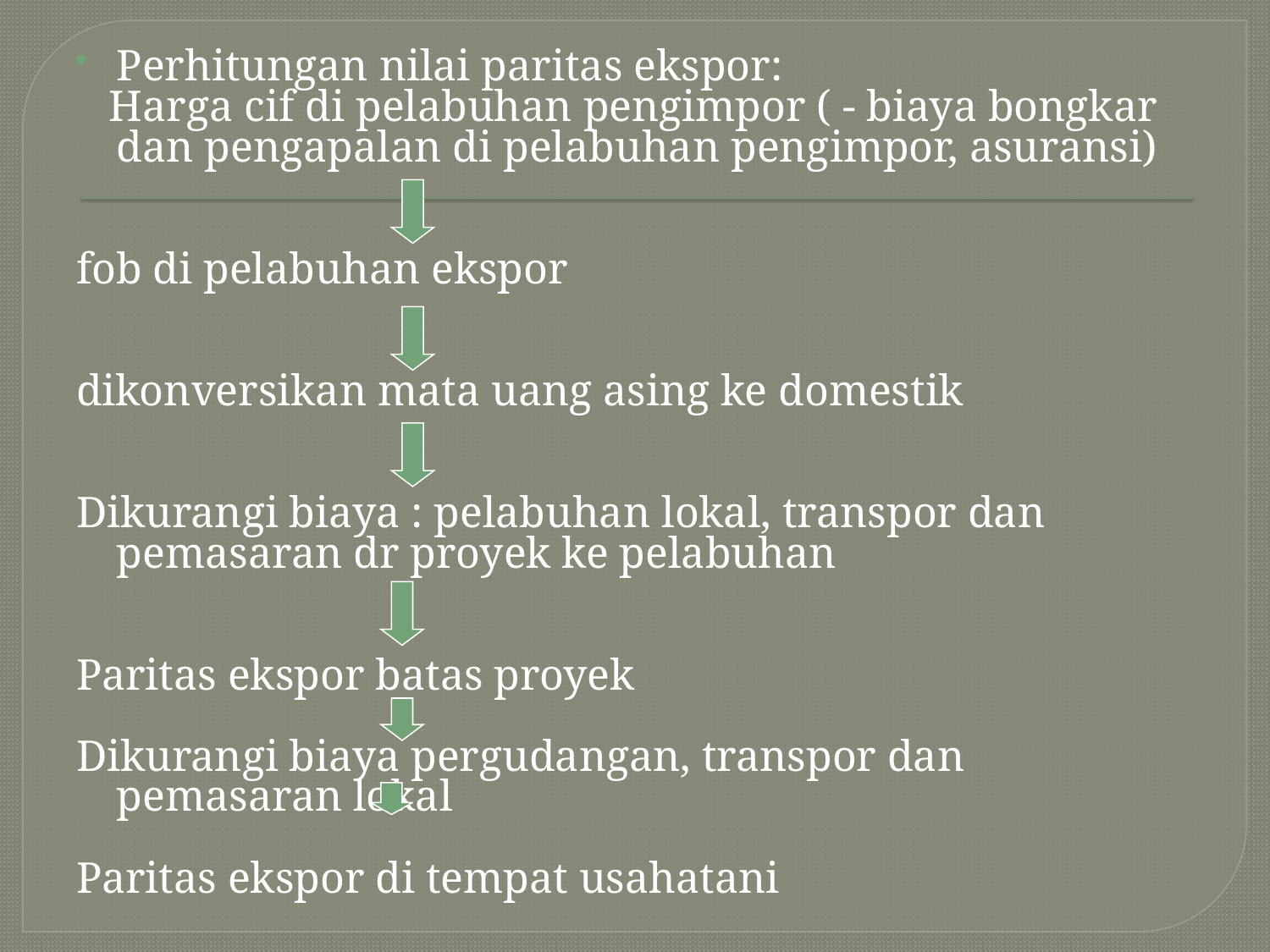

Perhitungan nilai paritas ekspor:
   Harga cif di pelabuhan pengimpor ( - biaya bongkar dan pengapalan di pelabuhan pengimpor, asuransi)

fob di pelabuhan ekspor

dikonversikan mata uang asing ke domestik

Dikurangi biaya : pelabuhan lokal, transpor dan pemasaran dr proyek ke pelabuhan

Paritas ekspor batas proyek

Dikurangi biaya pergudangan, transpor dan pemasaran lokal

Paritas ekspor di tempat usahatani